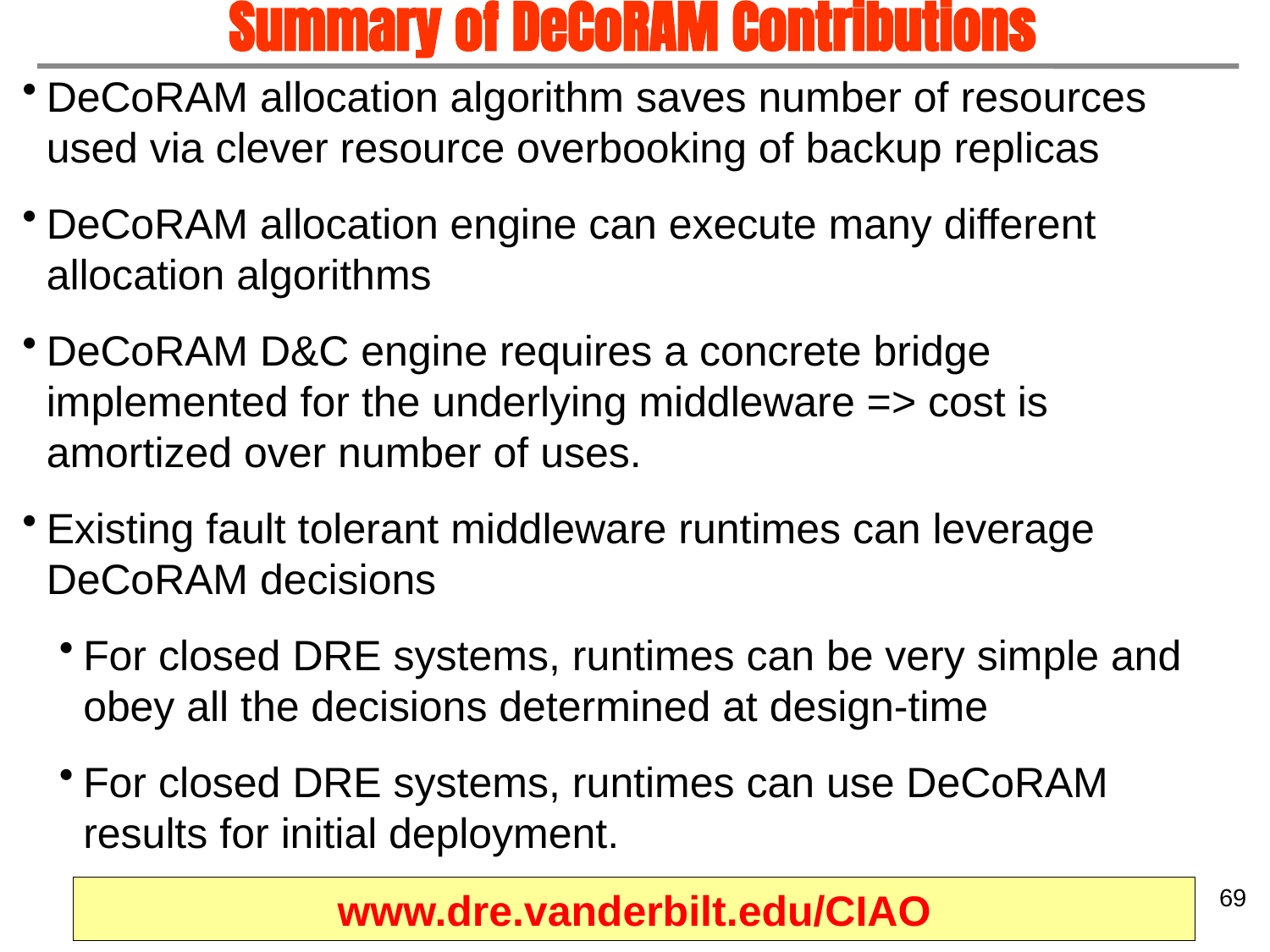

# Summary of DeCoRAM Contributions
DeCoRAM allocation algorithm saves number of resources used via clever resource overbooking of backup replicas
DeCoRAM allocation engine can execute many different allocation algorithms
DeCoRAM D&C engine requires a concrete bridge implemented for the underlying middleware => cost is amortized over number of uses.
Existing fault tolerant middleware runtimes can leverage DeCoRAM decisions
For closed DRE systems, runtimes can be very simple and obey all the decisions determined at design-time
For closed DRE systems, runtimes can use DeCoRAM results for initial deployment.
69
www.dre.vanderbilt.edu/CIAO